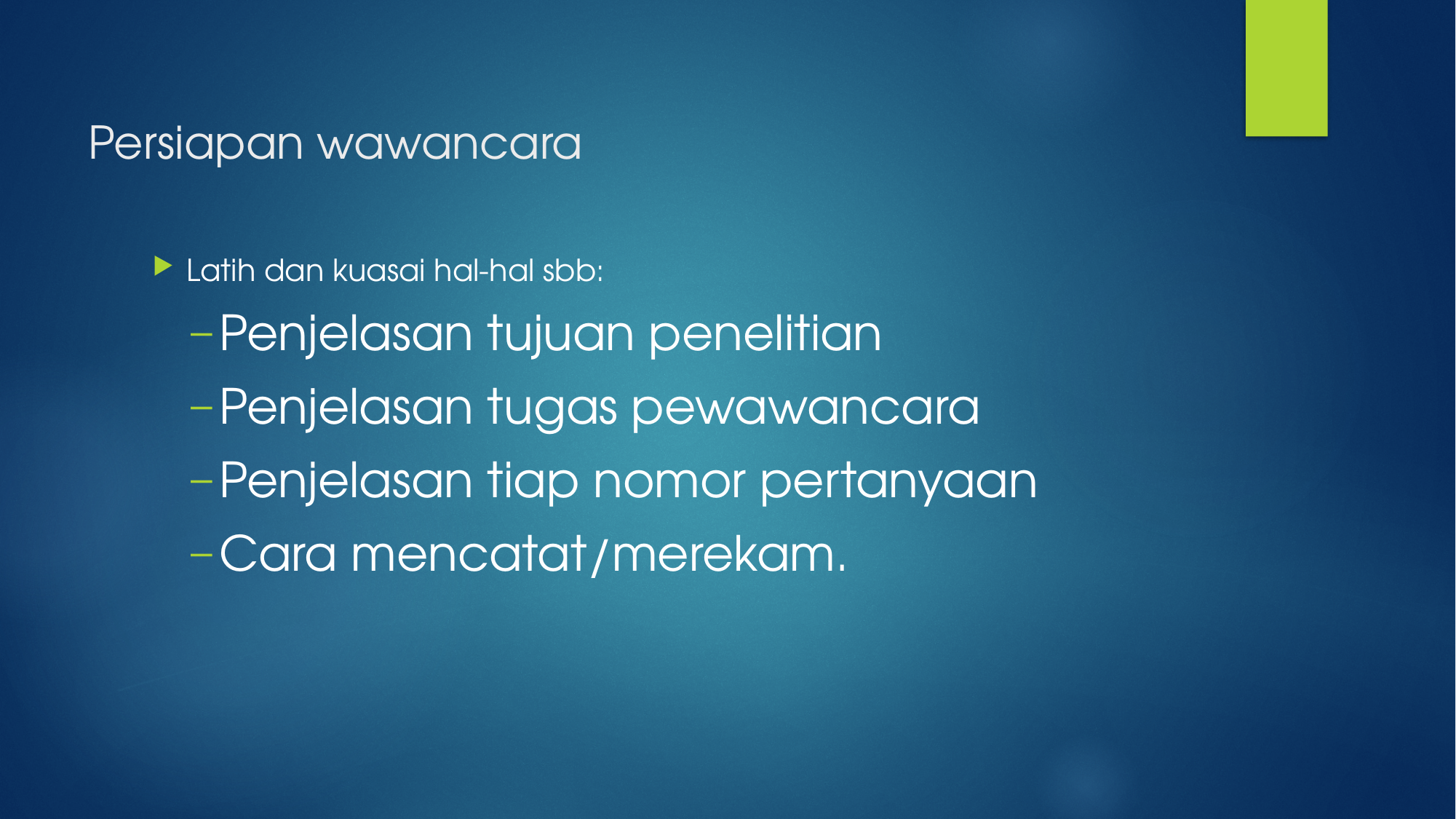

# Persiapan wawancara
Latih dan kuasai hal-hal sbb:
Penjelasan tujuan penelitian
Penjelasan tugas pewawancara
Penjelasan tiap nomor pertanyaan
Cara mencatat/merekam.